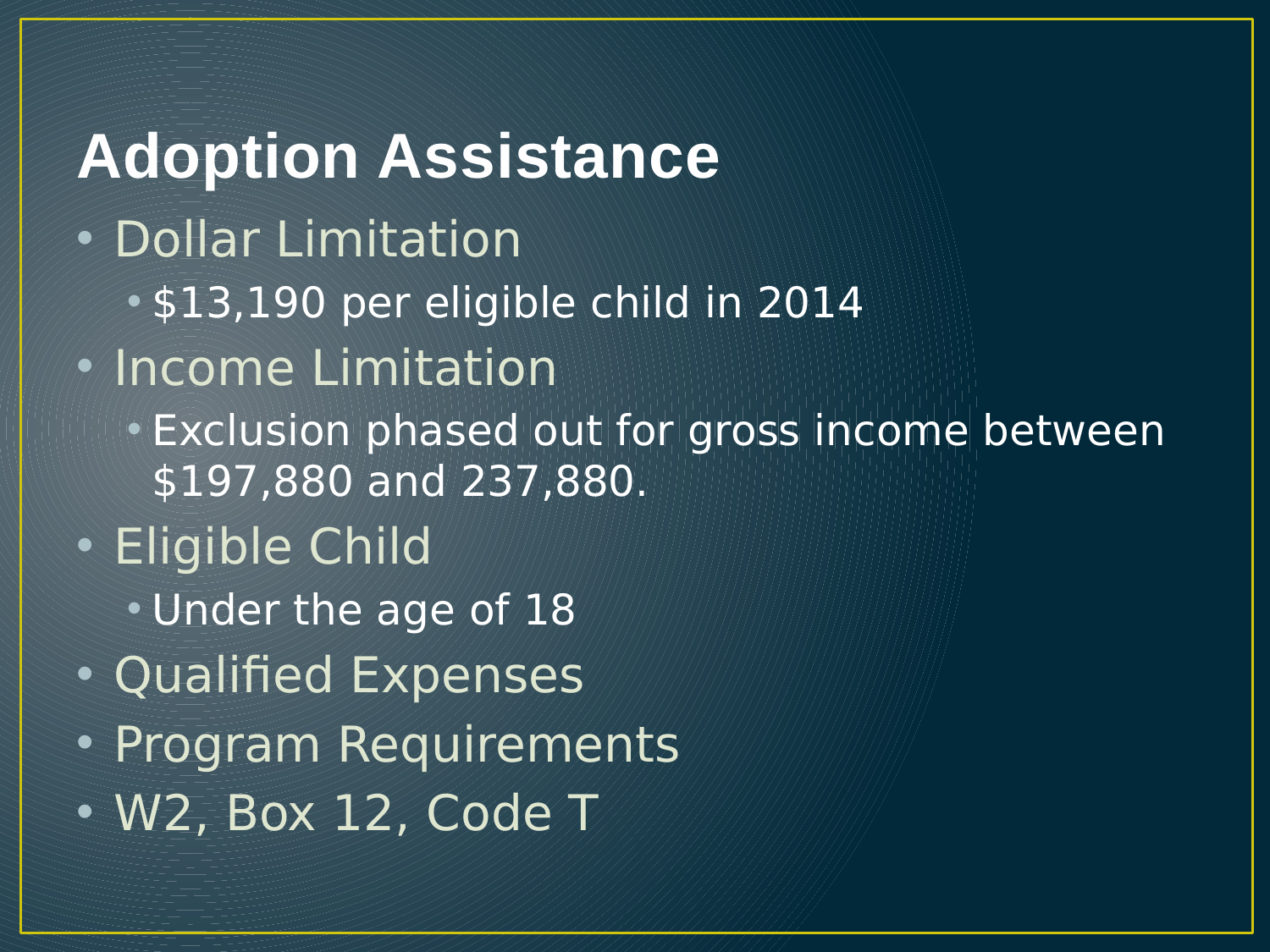

# Adoption Assistance
Dollar Limitation
$13,190 per eligible child in 2014
Income Limitation
Exclusion phased out for gross income between $197,880 and 237,880.
Eligible Child
Under the age of 18
Qualified Expenses
Program Requirements
W2, Box 12, Code T